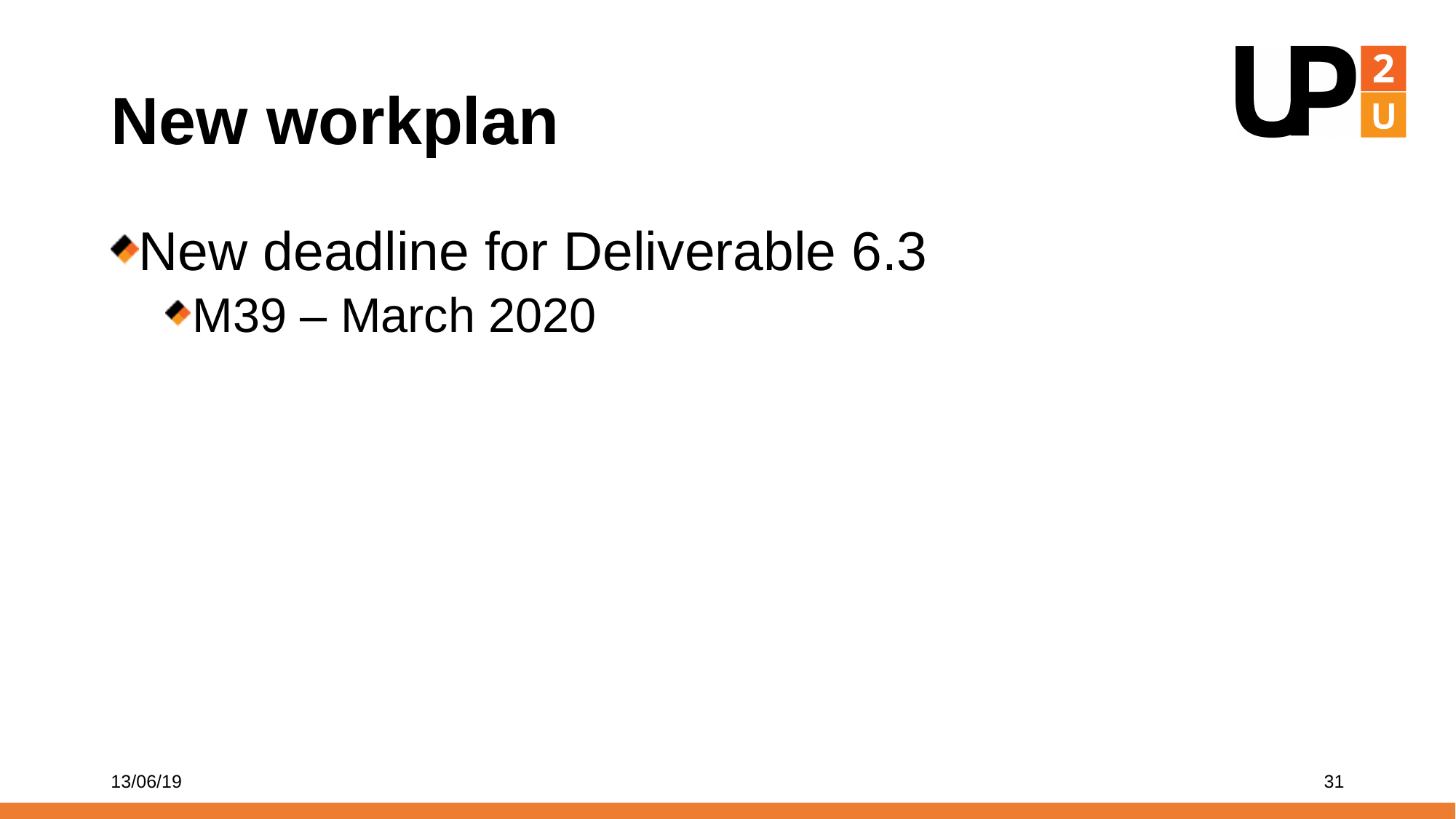

# New workplan
New deadline for Deliverable 6.3
M39 – March 2020
13/06/19

31